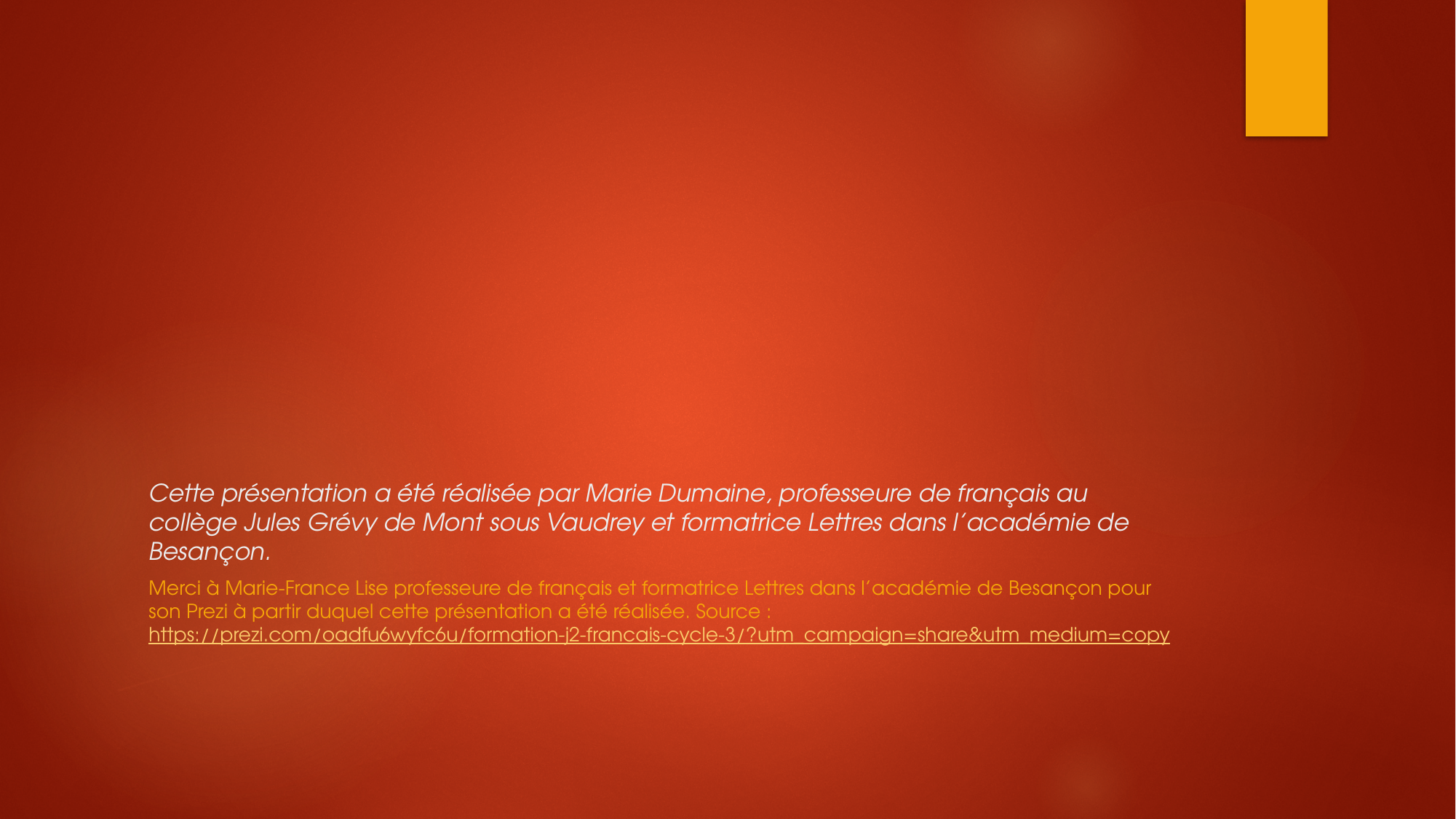

# Cette présentation a été réalisée par Marie Dumaine, professeure de français au collège Jules Grévy de Mont sous Vaudrey et formatrice Lettres dans l’académie de Besançon.
Merci à Marie-France Lise professeure de français et formatrice Lettres dans l’académie de Besançon pour son Prezi à partir duquel cette présentation a été réalisée. Source : https://prezi.com/oadfu6wyfc6u/formation-j2-francais-cycle-3/?utm_campaign=share&utm_medium=copy